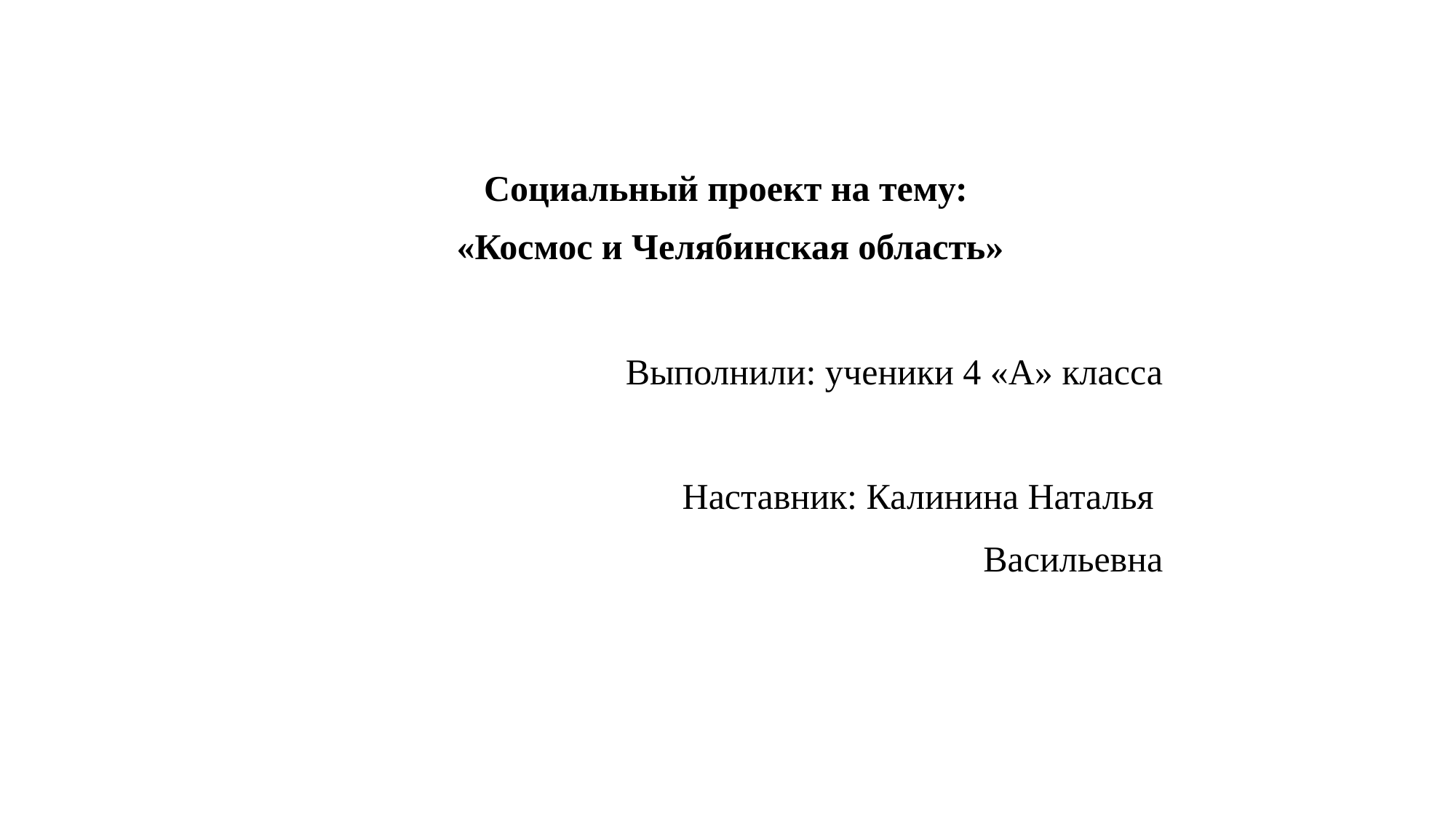

Социальный проект на тему:
«Космос и Челябинская область»

Выполнили: ученики 4 «А» класса

Наставник: Калинина Наталья
Васильевна